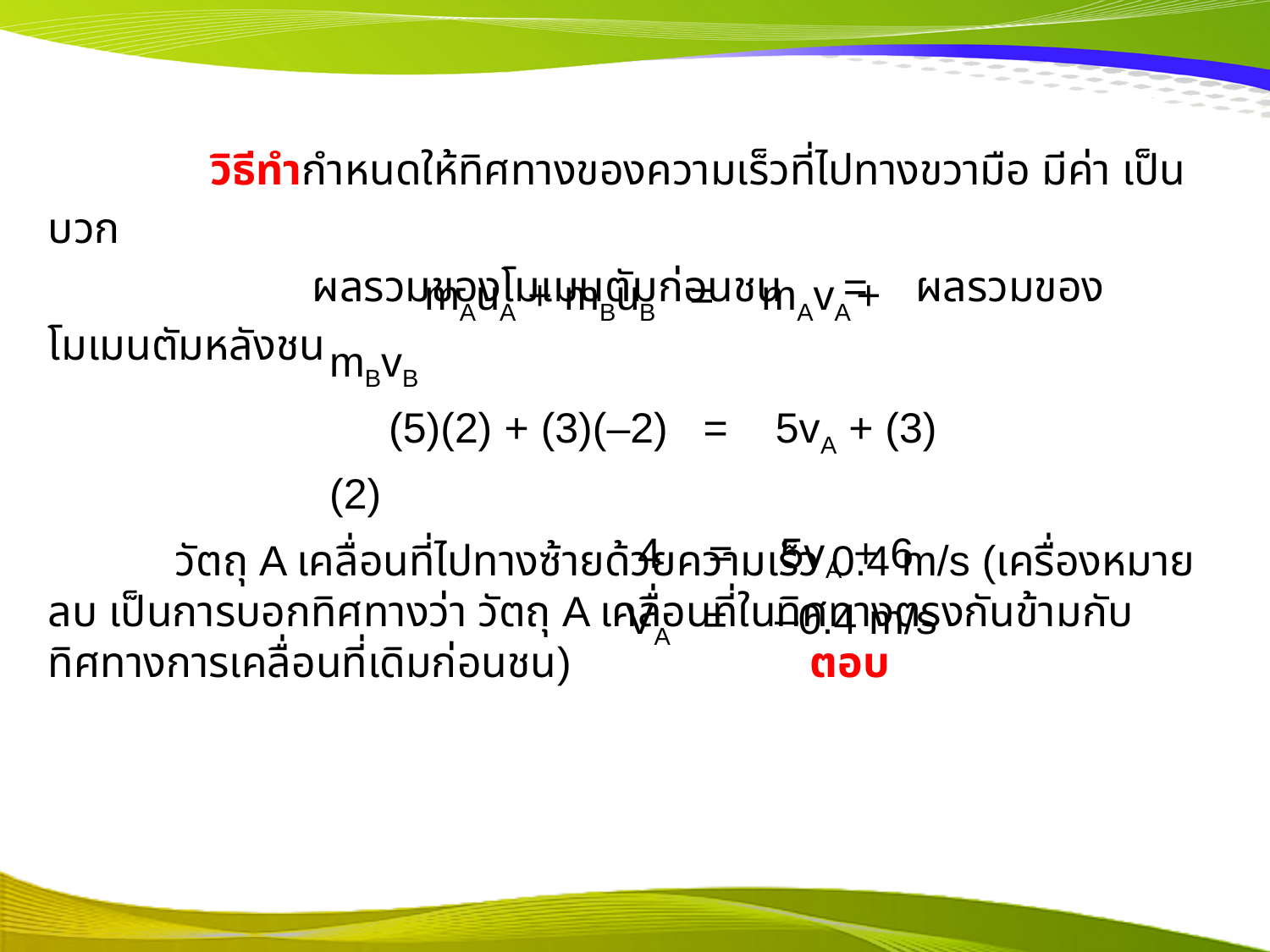

วิธีทำ	กำหนดให้ทิศทางของความเร็วที่ไปทางขวามือ มีค่า เป็น บวก
                        ผลรวมของโมเมนตัมก่อนชน	   =    ผลรวมของโมเมนตัมหลังชน
        mAuA + mBuB     =    mAvA + mBvB
     (5)(2) + (3)(–2)   =    5vA + (3)(2)
                          4    =    5vA + 6
                         VA     =    –0.4 m/s
	วัตถุ A เคลื่อนที่ไปทางซ้ายด้วยความเร็ว 0.4 m/s (เครื่องหมายลบ เป็นการบอกทิศทางว่า วัตถุ A เคลื่อนที่ในทิศทางตรงกันข้ามกับทิศทางการเคลื่อนที่เดิมก่อนชน)		ตอบ